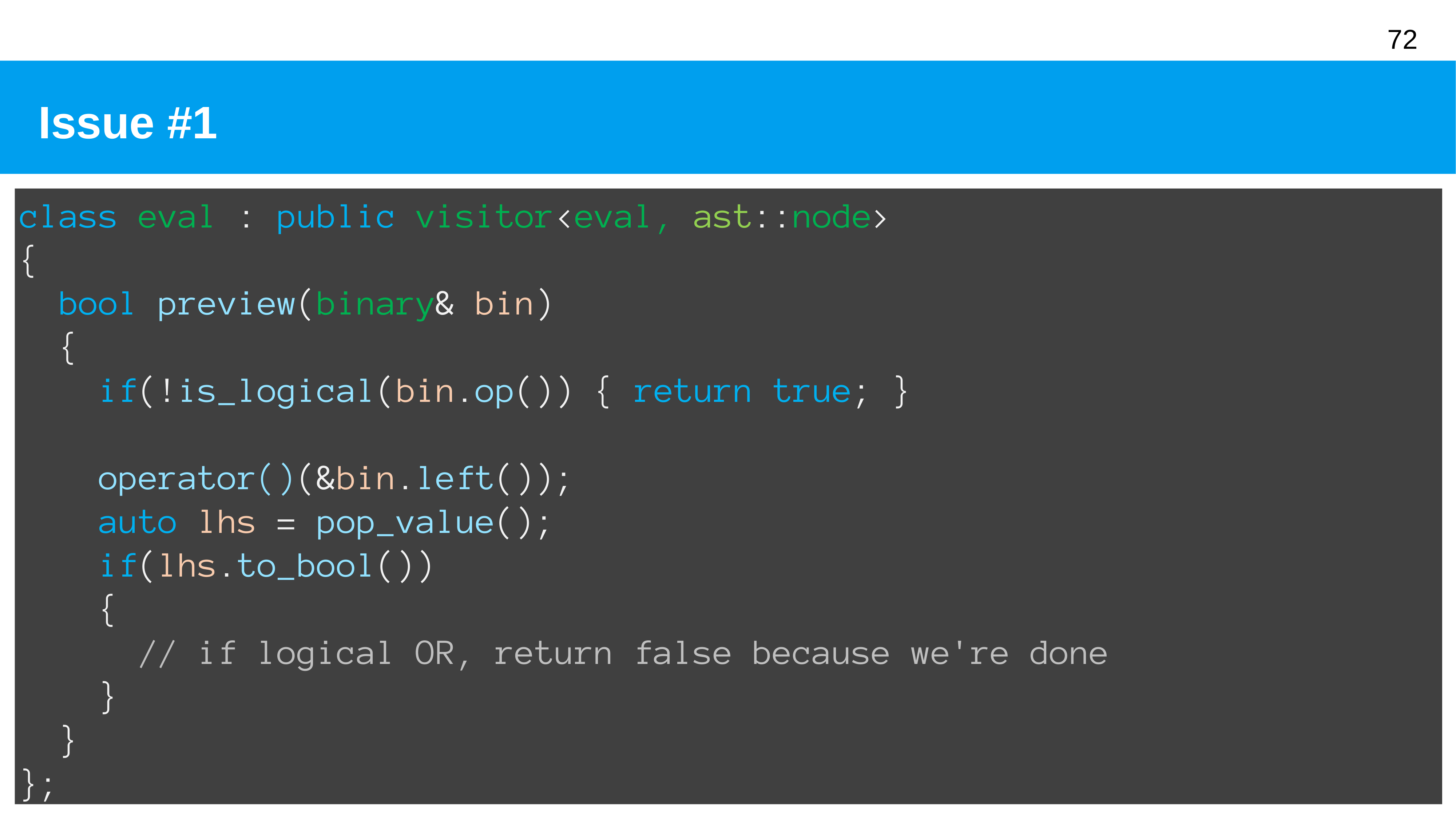

# Issue #1
class eval : public visitor<eval, ast::node>
{
  bool preview(binary& bin)
  {
    if(!is_logical(bin.op()) { return true; }

    operator()(&bin.left());
    auto lhs = pop_value();
    if(lhs.to_bool())
    {
      // if logical OR, return false because we're done
    }
  }
};